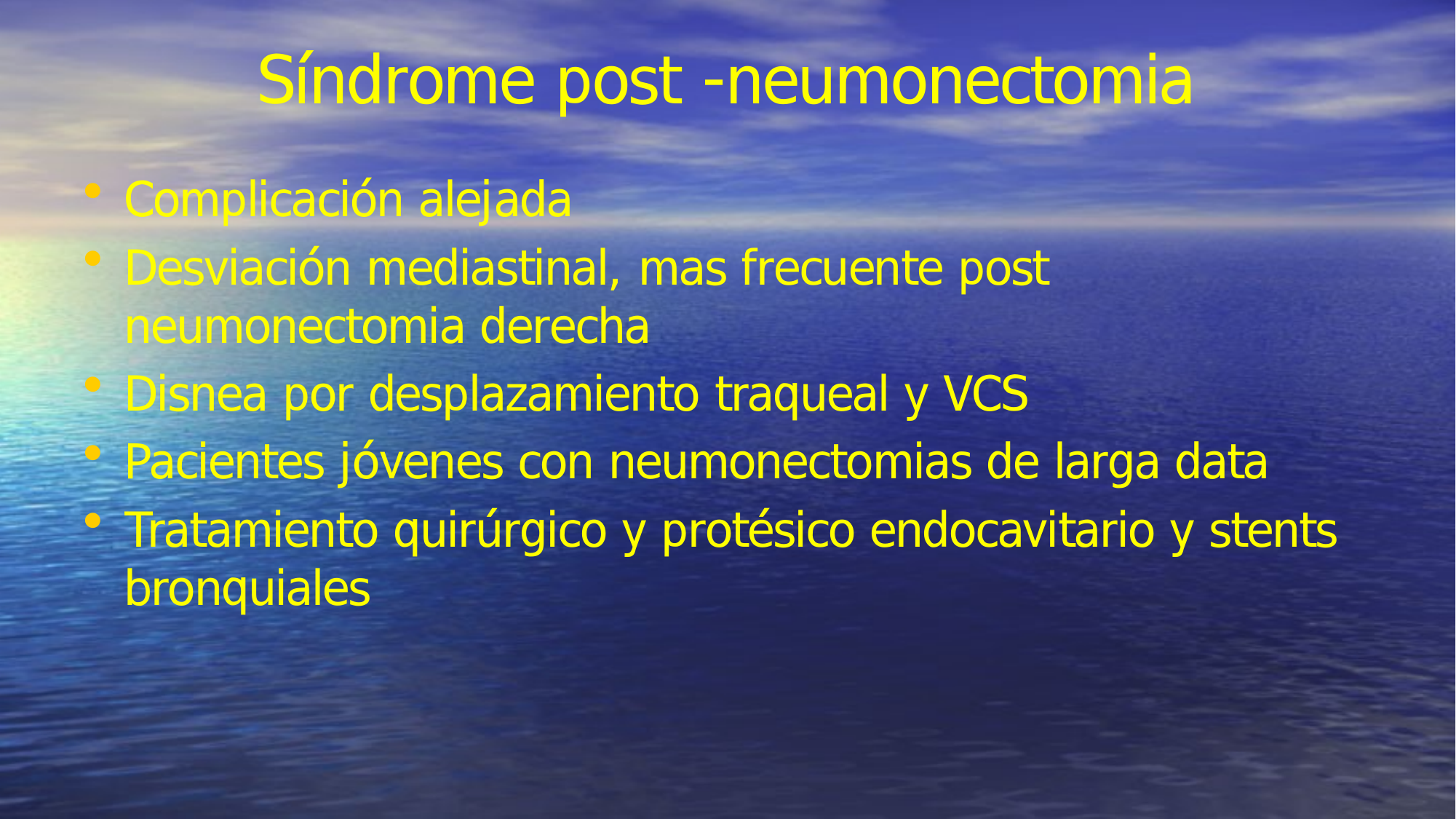

# Síndrome post -neumonectomia
Complicación alejada
Desviación mediastinal, mas frecuente post neumonectomia derecha
Disnea por desplazamiento traqueal y VCS
Pacientes jóvenes con neumonectomias de larga data
Tratamiento quirúrgico y protésico endocavitario y stents bronquiales